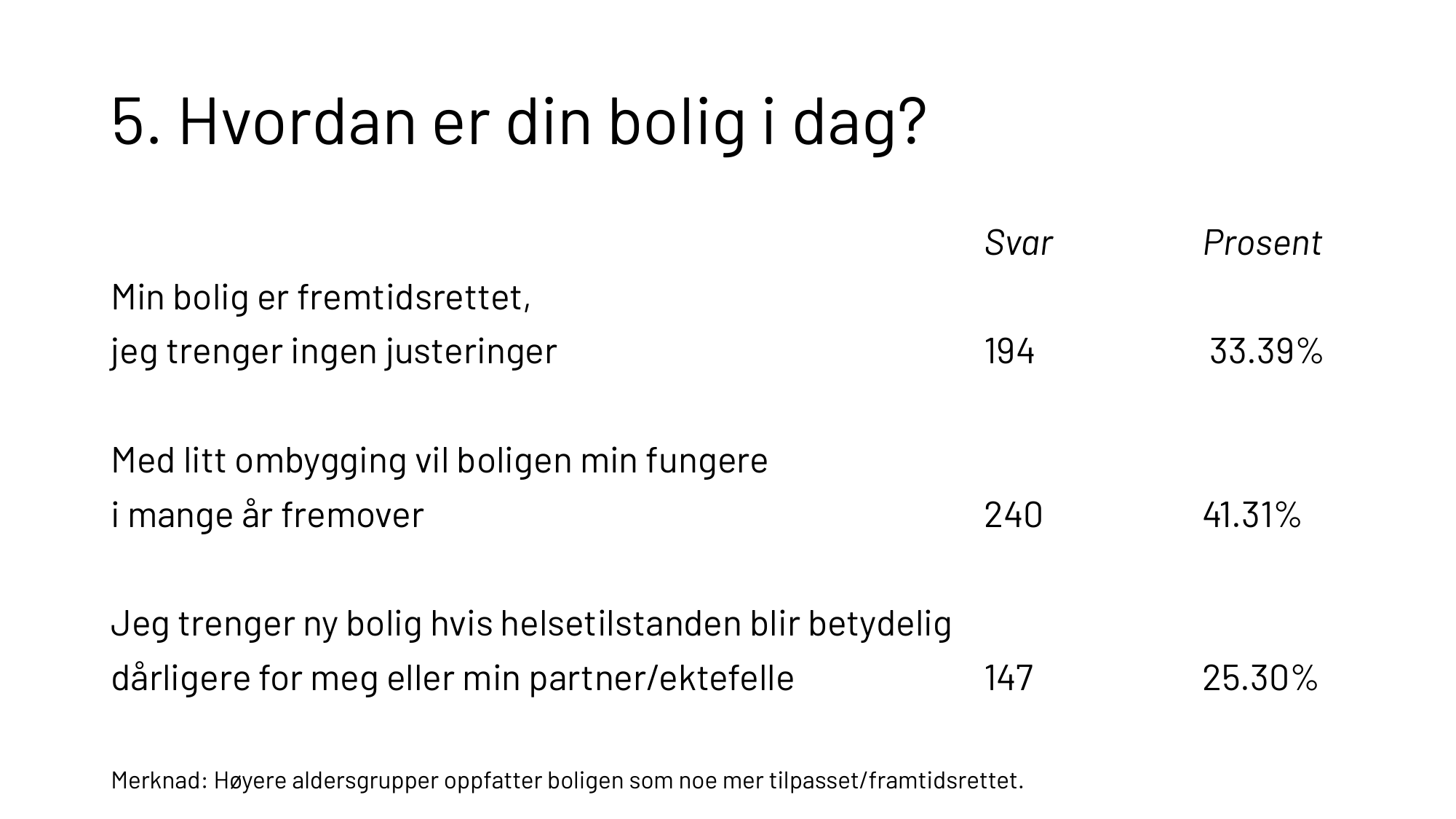

# 5. Hvordan er din bolig i dag?
								Svar 		Prosent
Min bolig er fremtidsrettet,
jeg trenger ingen justeringer 				194		 33.39%

Med litt ombygging vil boligen min fungere
i mange år fremover						240 		41.31%

Jeg trenger ny bolig hvis helsetilstanden blir betydelig
dårligere for meg eller min partner/ektefelle		147   		25.30%

Merknad: Høyere aldersgrupper oppfatter boligen som noe mer tilpasset/framtidsrettet.